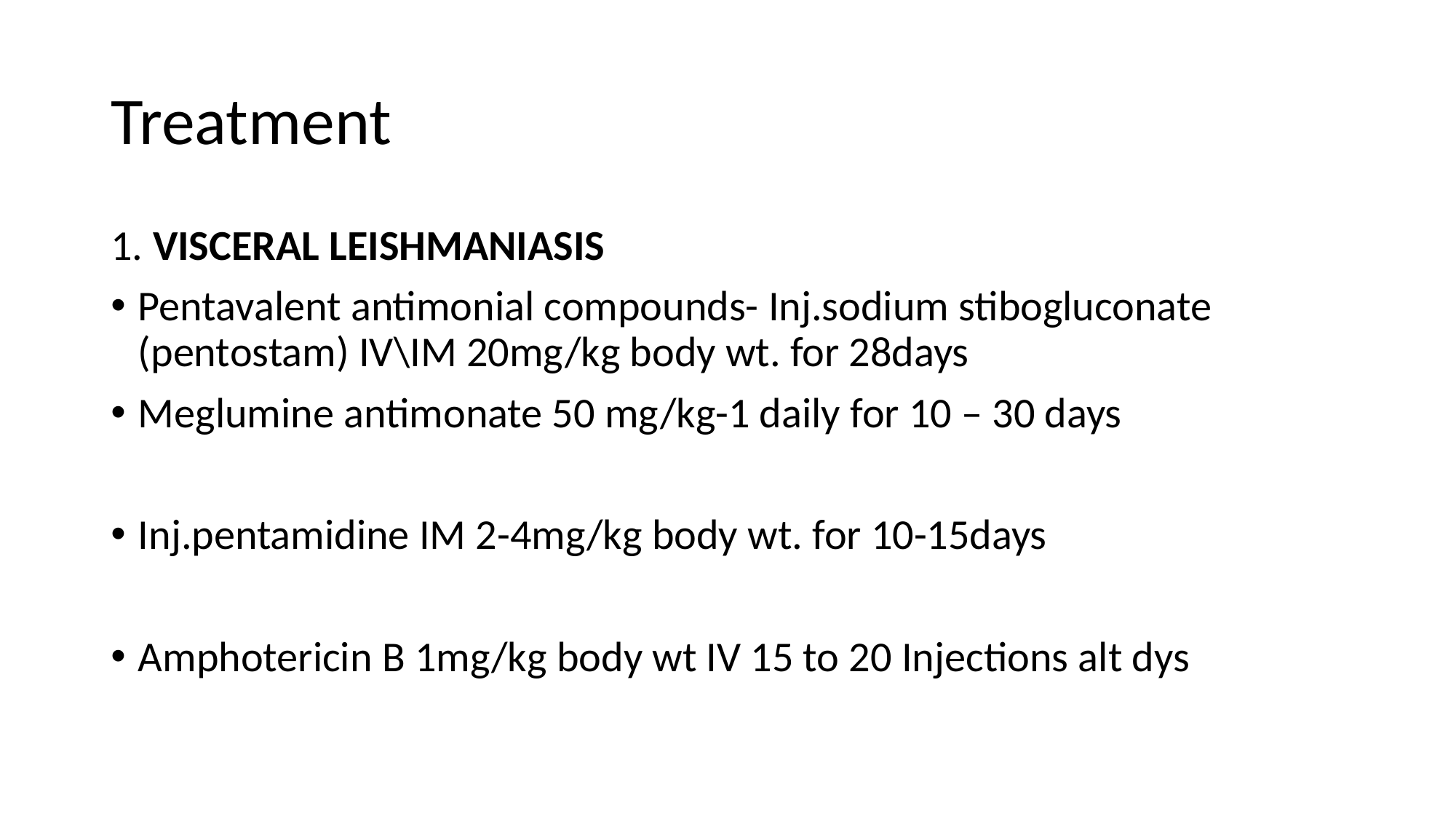

# Treatment
1. VISCERAL LEISHMANIASIS
Pentavalent antimonial compounds- Inj.sodium stibogluconate (pentostam) IV\IM 20mg/kg body wt. for 28days
Meglumine antimonate 50 mg/kg-1 daily for 10 – 30 days

Inj.pentamidine IM 2-4mg/kg body wt. for 10-15days

Amphotericin B 1mg/kg body wt IV 15 to 20 Injections alt dys